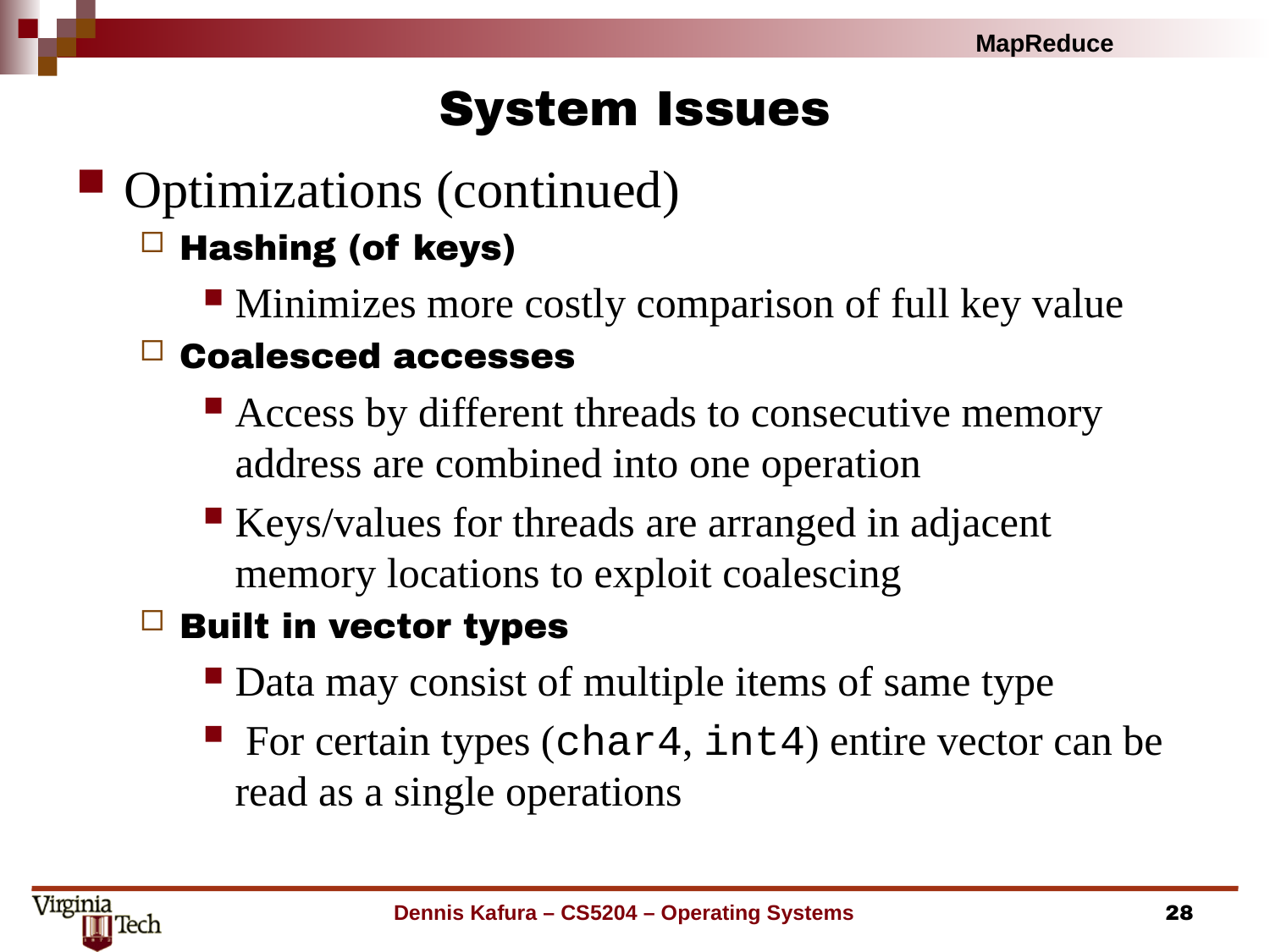

# System Issues
Optimizations (continued)
Hashing (of keys)
Minimizes more costly comparison of full key value
Coalesced accesses
Access by different threads to consecutive memory address are combined into one operation
Keys/values for threads are arranged in adjacent memory locations to exploit coalescing
Built in vector types
Data may consist of multiple items of same type
 For certain types (char4, int4) entire vector can be read as a single operations

Dennis Kafura – CS5204 – Operating Systems
28